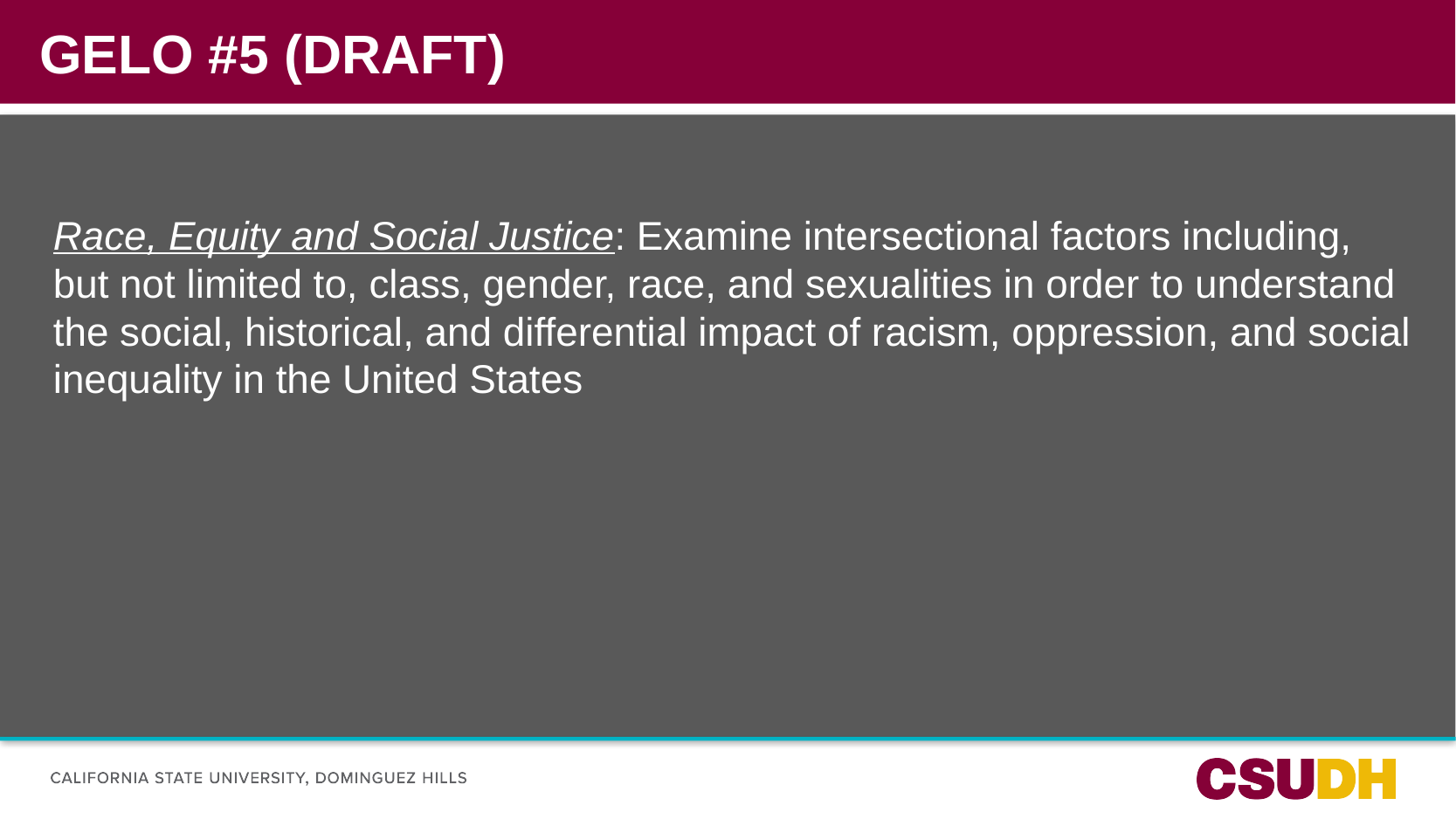

# GELO #5 (Draft)
SUBTITLE GOES HERE

Race, Equity and Social Justice: Examine intersectional factors including, but not limited to, class, gender, race, and sexualities in order to understand the social, historical, and differential impact of racism, oppression, and social inequality in the United States